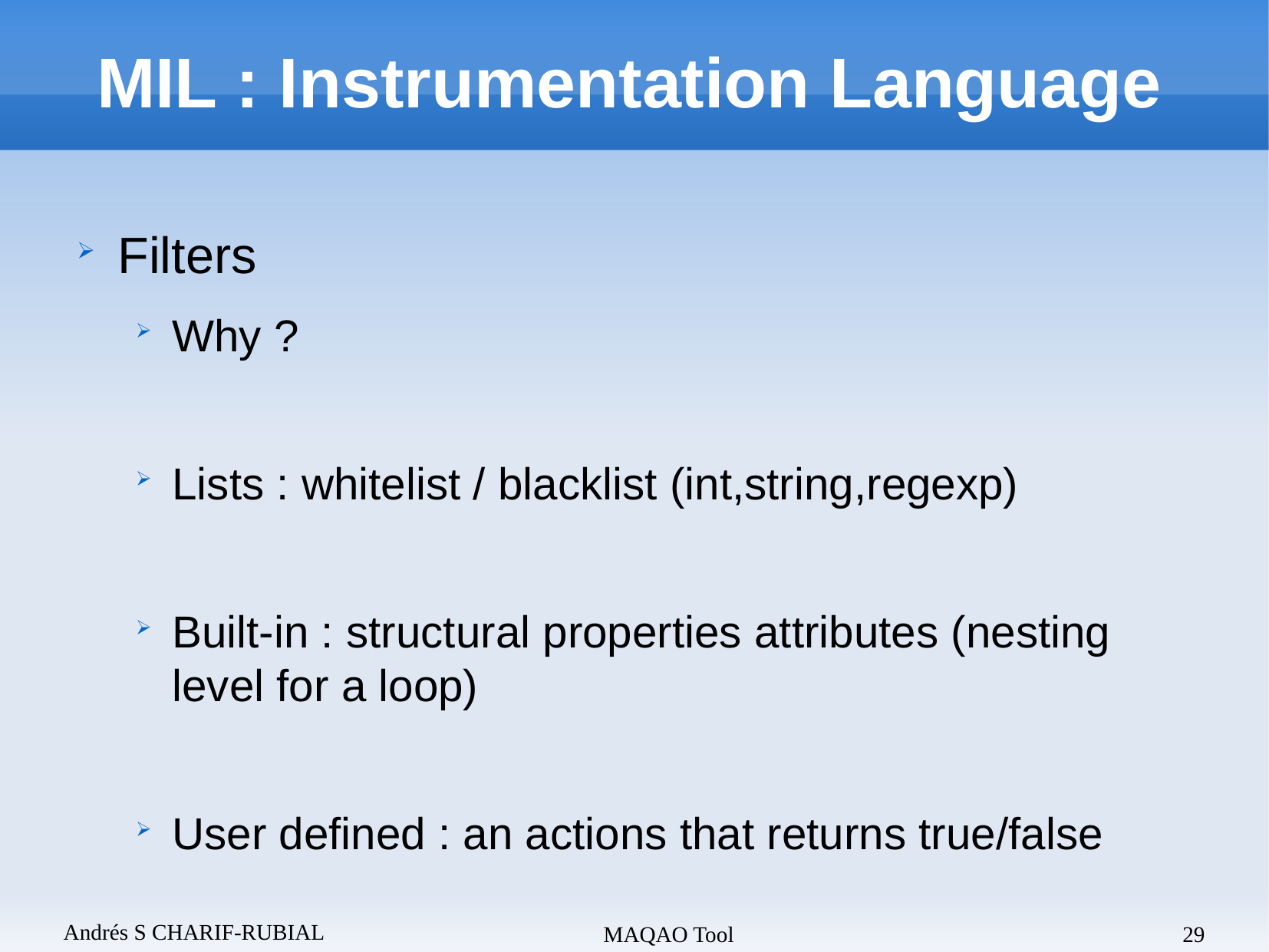

MIL : Instrumentation Language
Filters
Why ?

Lists : whitelist / blacklist (int,string,regexp)

Built-in : structural properties attributes (nesting level for a loop)

User defined : an actions that returns true/false
Andrés S CHARIF-RUBIAL
MAQAO Tool
29